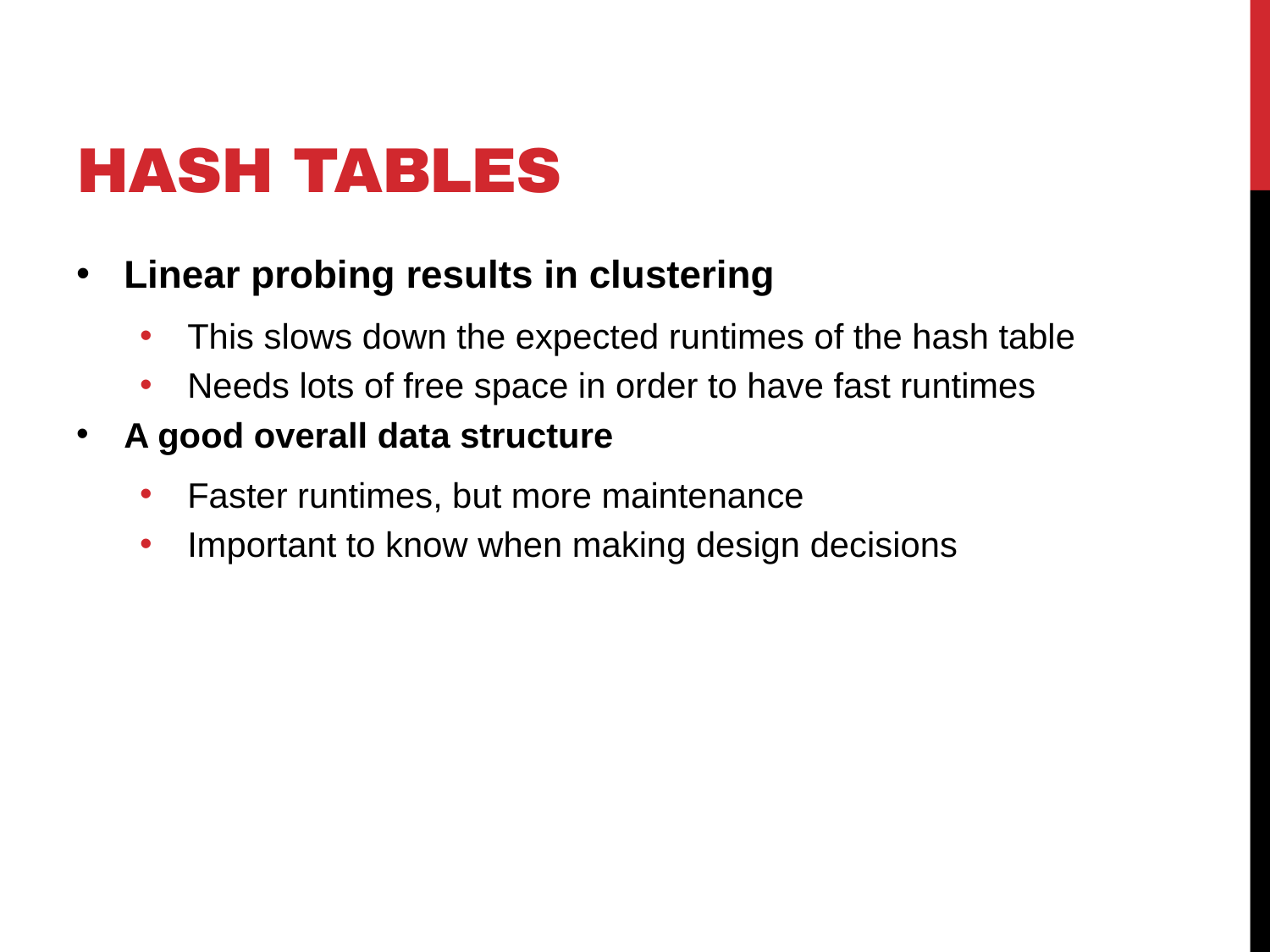

# Hash Tables
Linear probing results in clustering
This slows down the expected runtimes of the hash table
Needs lots of free space in order to have fast runtimes
A good overall data structure
Faster runtimes, but more maintenance
Important to know when making design decisions